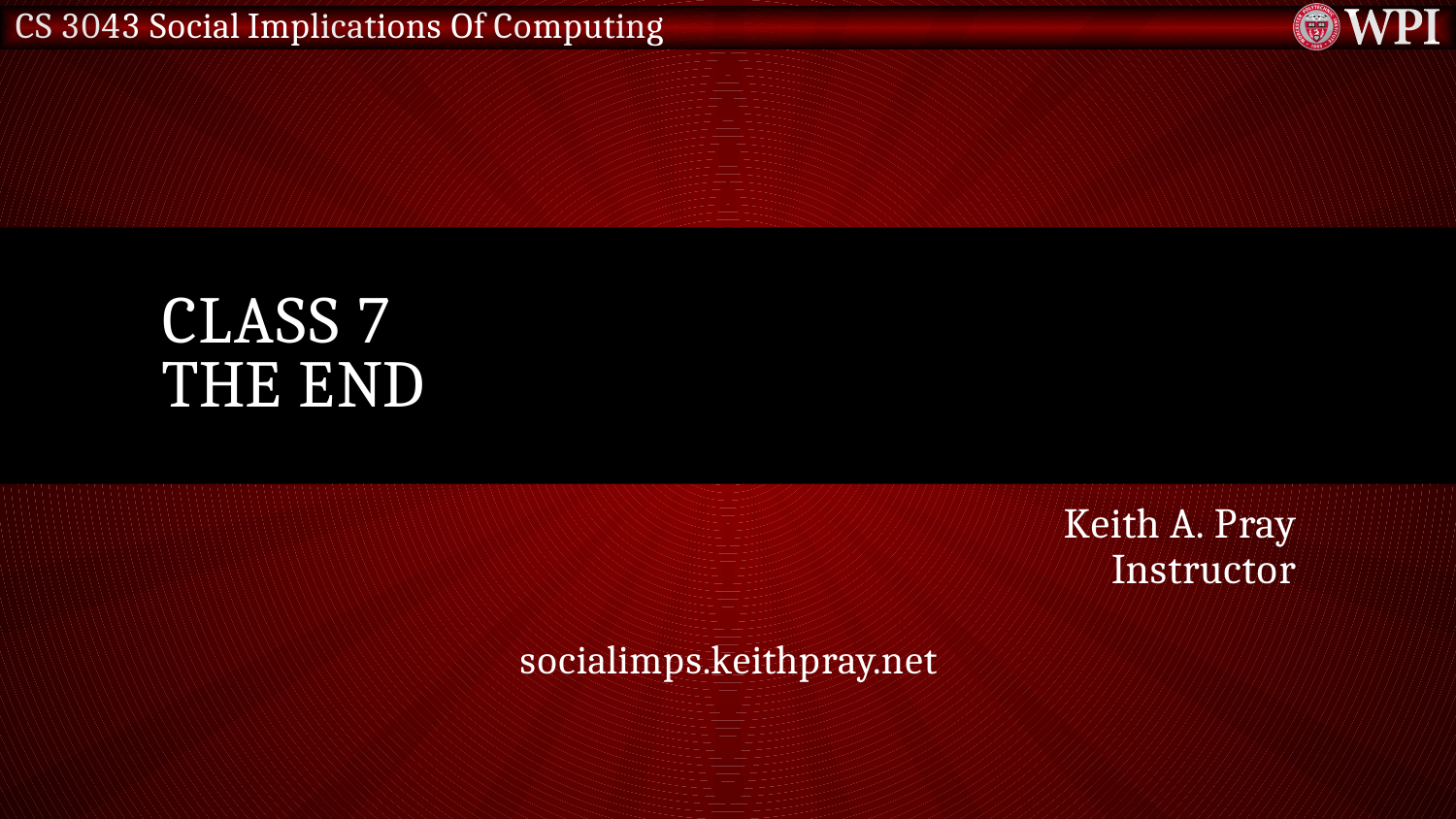

# Class 7 The End
Keith A. Pray
Instructor

socialimps.keithpray.net